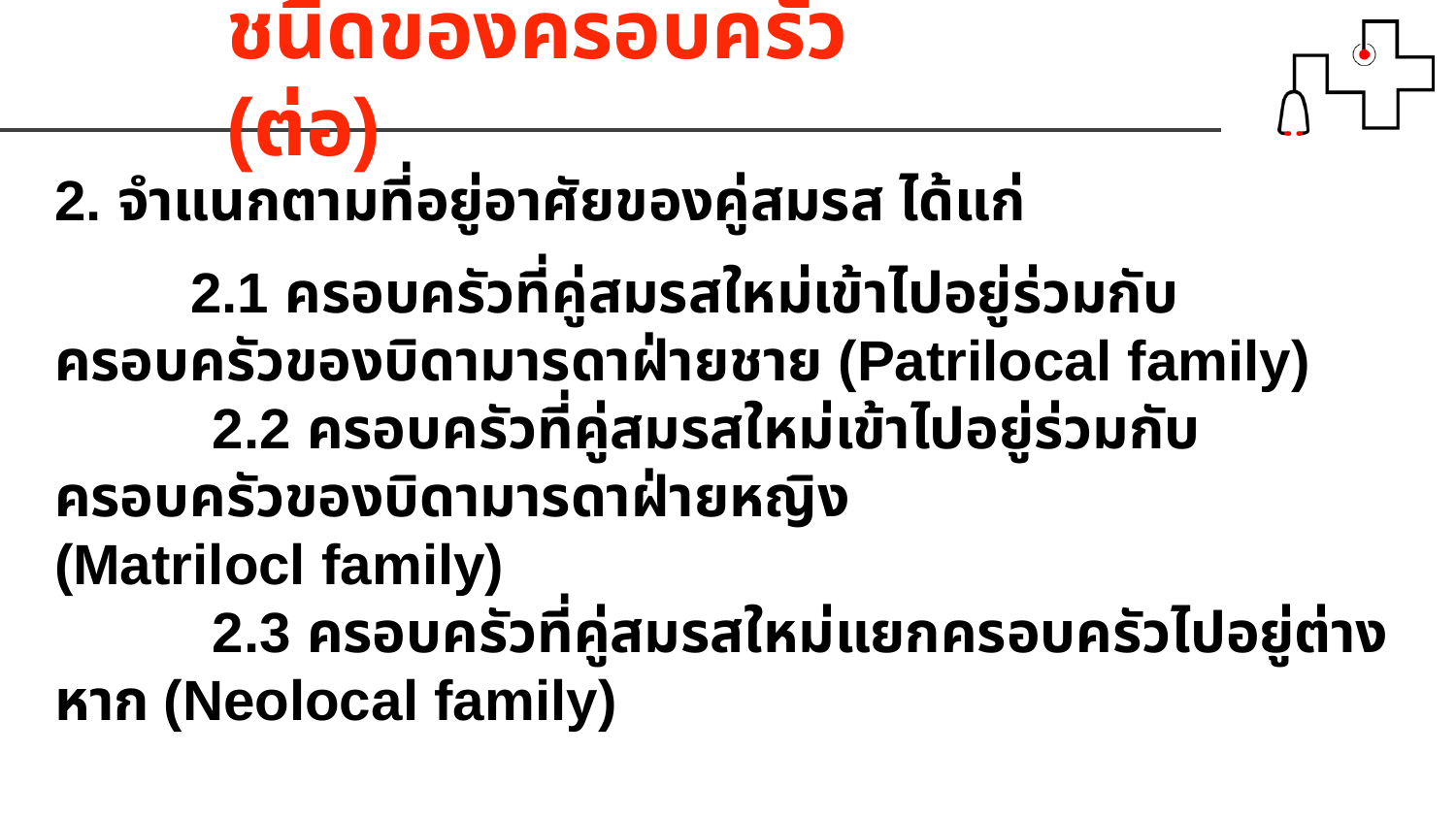

ชนิดของครอบครัว (ต่อ)
2. จำแนกตามที่อยู่อาศัยของคู่สมรส ได้แก่

          2.1 ครอบครัวที่คู่สมรสใหม่เข้าไปอยู่ร่วมกับครอบครัวของบิดามารดาฝ่ายชาย (Patrilocal family)
          2.2 ครอบครัวที่คู่สมรสใหม่เข้าไปอยู่ร่วมกับครอบครัวของบิดามารดาฝ่ายหญิง
(Matrilocl family)
          2.3 ครอบครัวที่คู่สมรสใหม่แยกครอบครัวไปอยู่ต่างหาก (Neolocal family)